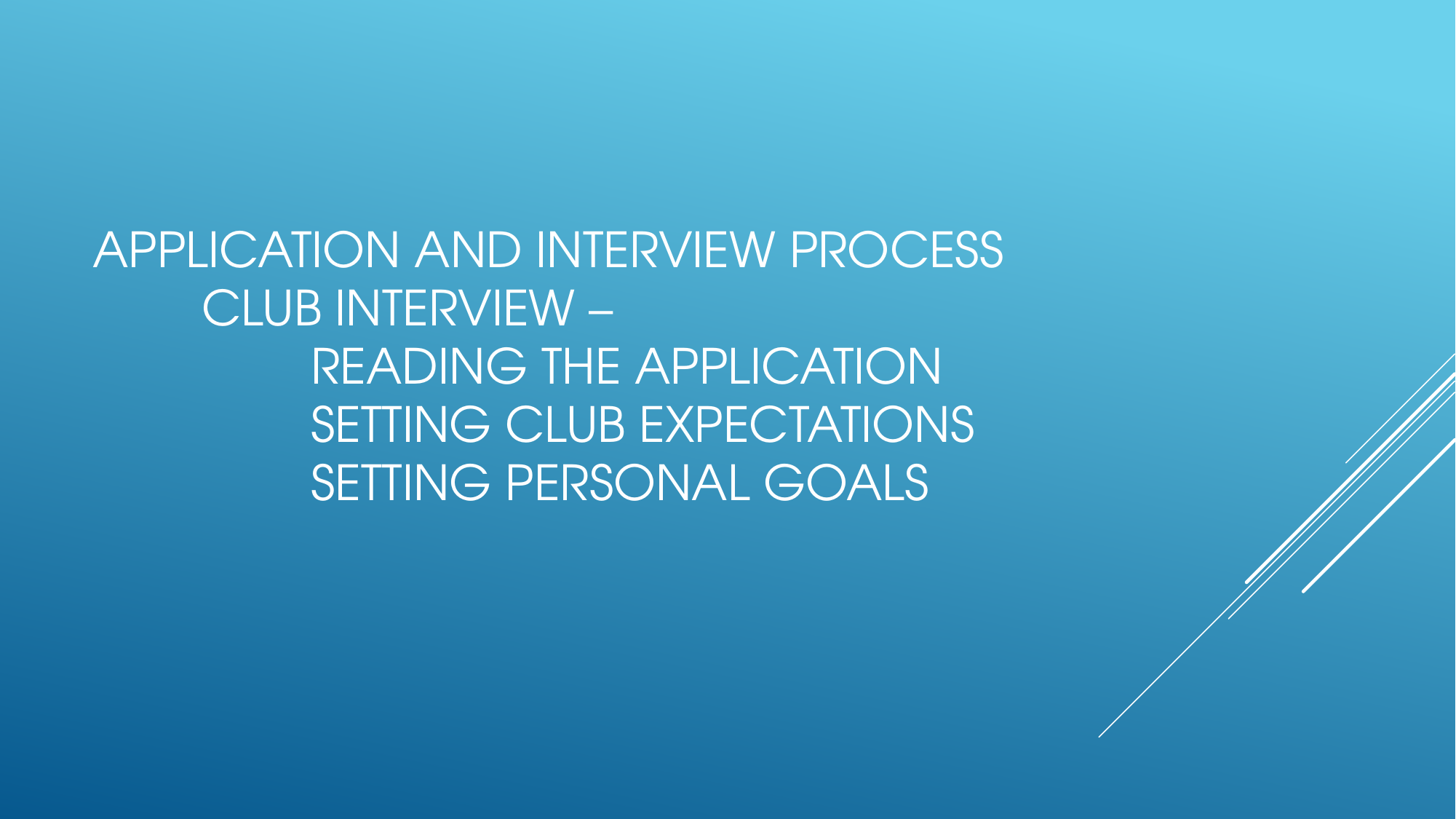

# Application and interview process club interview – reading the application setting club expectations setting personal goals